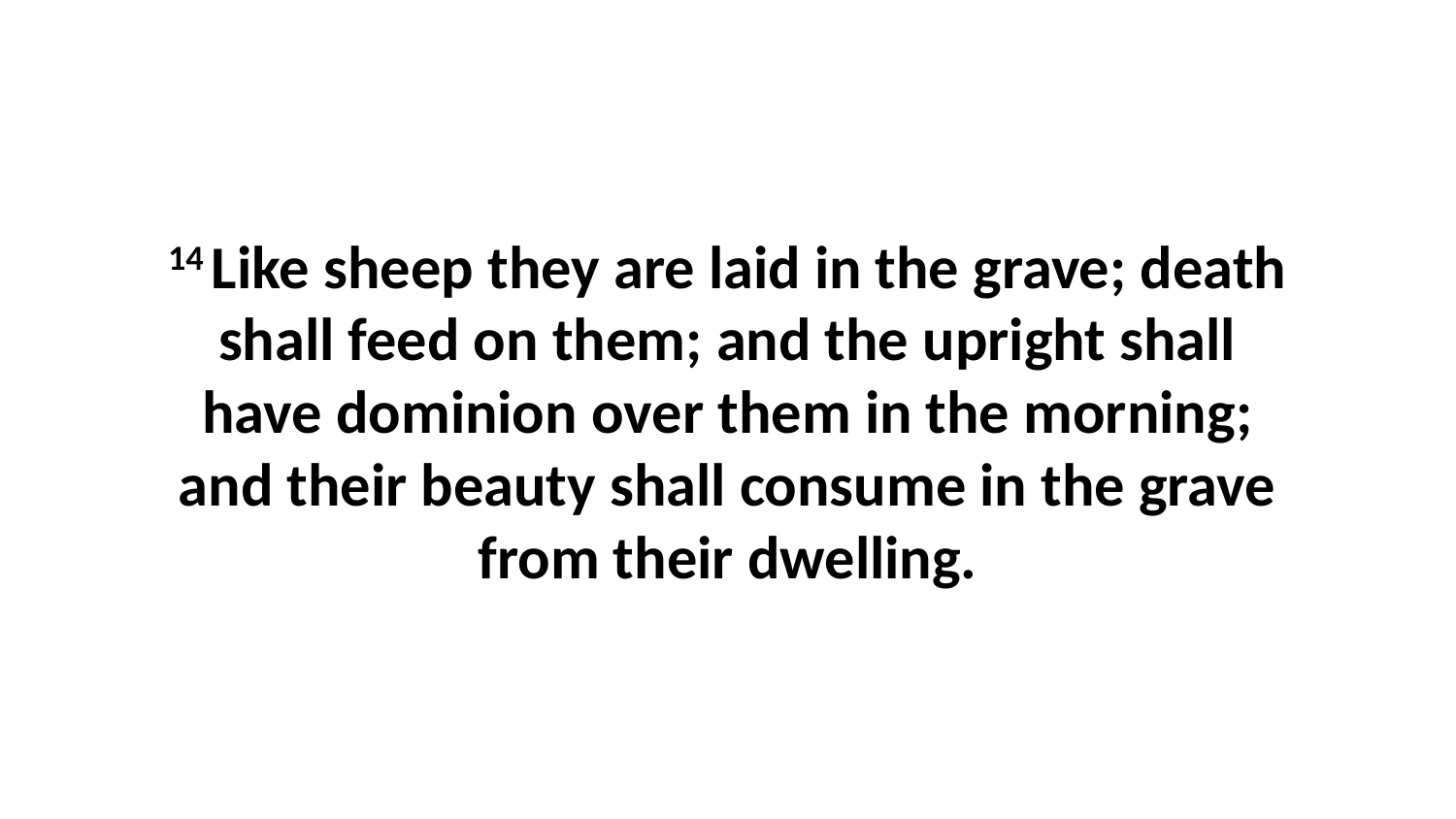

14 Like sheep they are laid in the grave; death shall feed on them; and the upright shall have dominion over them in the morning; and their beauty shall consume in the grave from their dwelling.